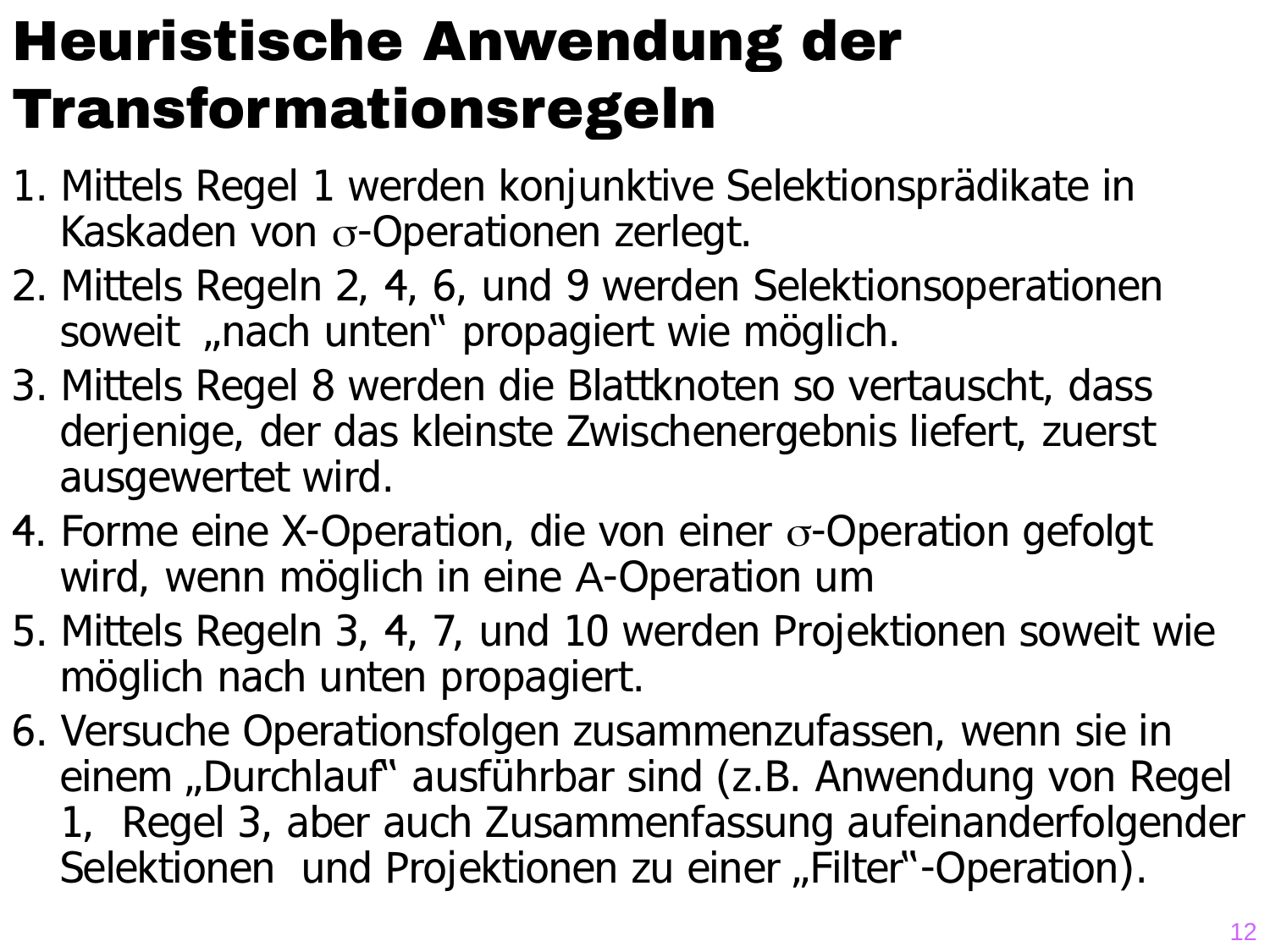

# Heuristische Anwendung der Transformationsregeln
1. Mittels Regel 1 werden konjunktive Selektionsprädikate in Kaskaden von σ-Operationen zerlegt.
2. Mittels Regeln 2, 4, 6, und 9 werden Selektionsoperationen soweit  „nach unten“ propagiert wie möglich.
3. Mittels Regel 8 werden die Blattknoten so vertauscht, dass derjenige, der das kleinste Zwischenergebnis liefert, zuerst ausgewertet wird.
4. Forme eine X-Operation, die von einer σ-Operation gefolgt wird, wenn möglich in eine A-Operation um
5. Mittels Regeln 3, 4, 7, und 10 werden Projektionen soweit wie möglich nach unten propagiert.
6. Versuche Operationsfolgen zusammenzufassen, wenn sie in einem „Durchlauf“ ausführbar sind (z.B. Anwendung von Regel 1,  Regel 3, aber auch Zusammenfassung aufeinanderfolgender Selektionen  und Projektionen zu einer „Filter“-Operation).
12